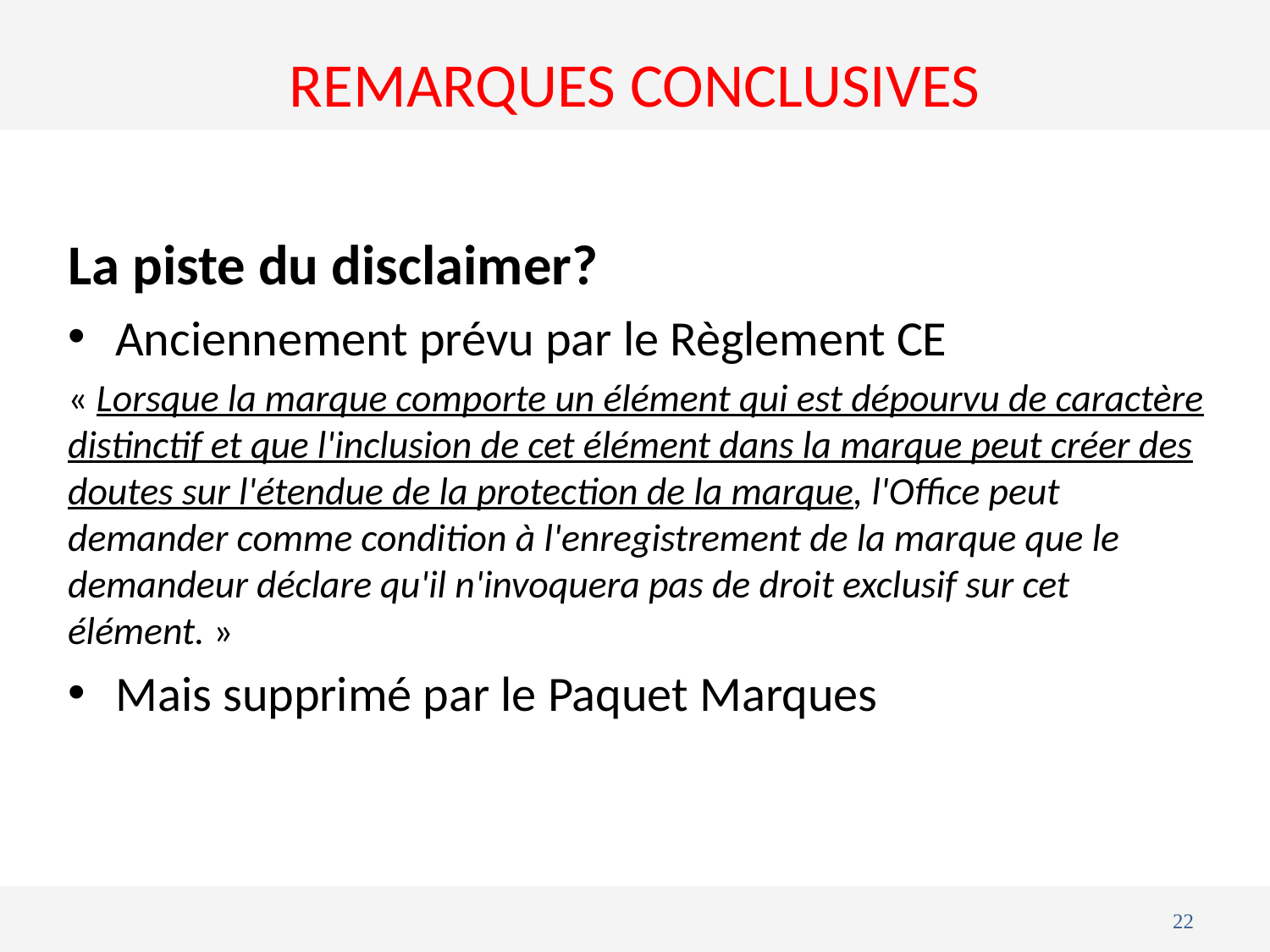

# REMARQUES CONCLUSIVES
La piste du disclaimer?
Anciennement prévu par le Règlement CE
« Lorsque la marque comporte un élément qui est dépourvu de caractère distinctif et que l'inclusion de cet élément dans la marque peut créer des doutes sur l'étendue de la protection de la marque, l'Office peut demander comme condition à l'enregistrement de la marque que le demandeur déclare qu'il n'invoquera pas de droit exclusif sur cet élément. »
Mais supprimé par le Paquet Marques

22